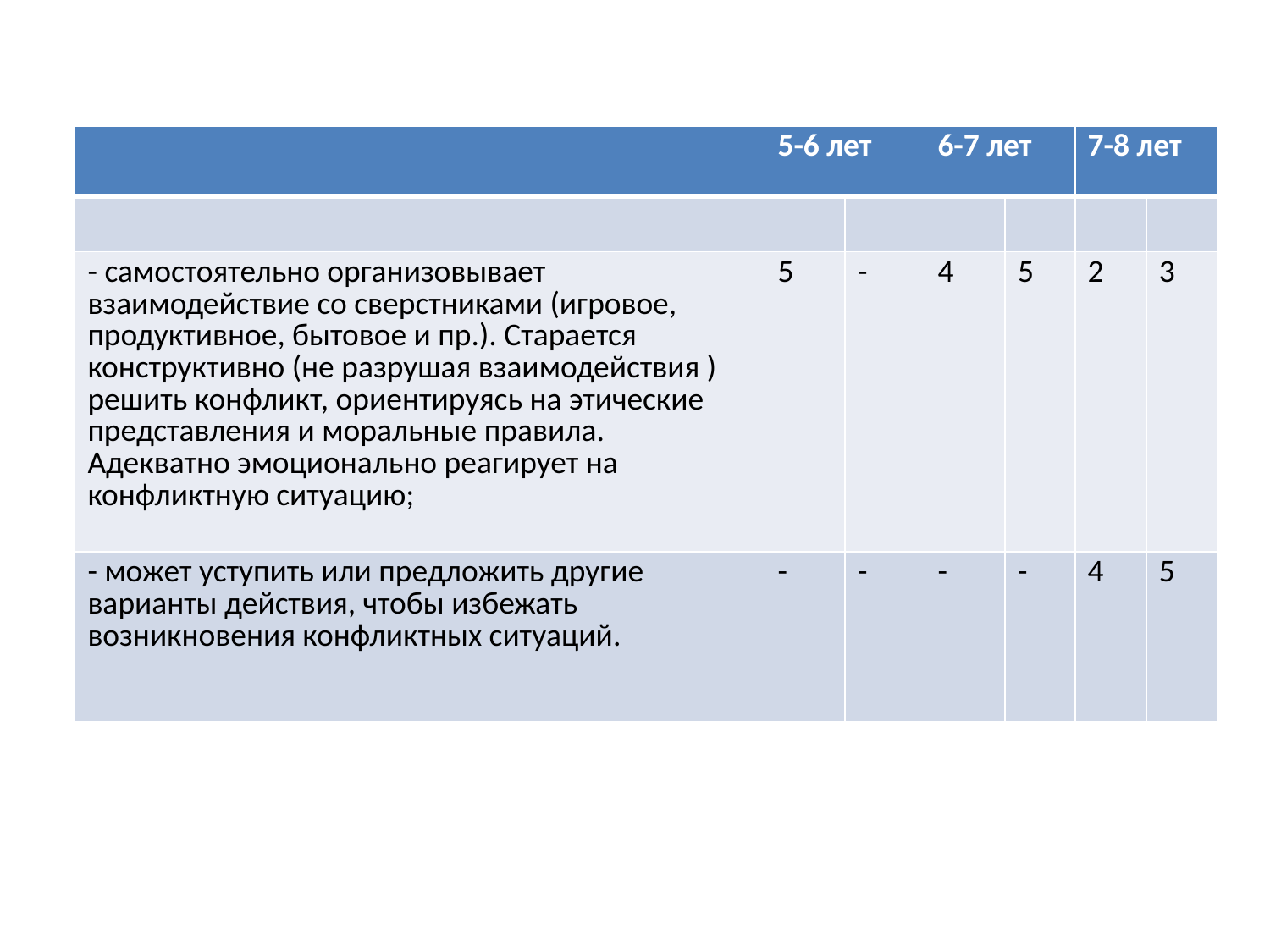

|  | 5-6 лет |  | 6-7 лет |  | 7-8 лет |  |
| --- | --- | --- | --- | --- | --- | --- |
|  |  |  |  |  |  |  |
| - самостоятельно организовывает взаимодействие со сверстниками (игровое, продуктивное, бытовое и пр.). Старается конструктивно (не разрушая взаимодействия ) решить конфликт, ориентируясь на этические представления и моральные правила. Адекватно эмоционально реагирует на конфликтную ситуацию; | 5 | - | 4 | 5 | 2 | 3 |
| - может уступить или предложить другие варианты действия, чтобы избежать возникновения конфликтных ситуаций. | - | - | - | - | 4 | 5 |